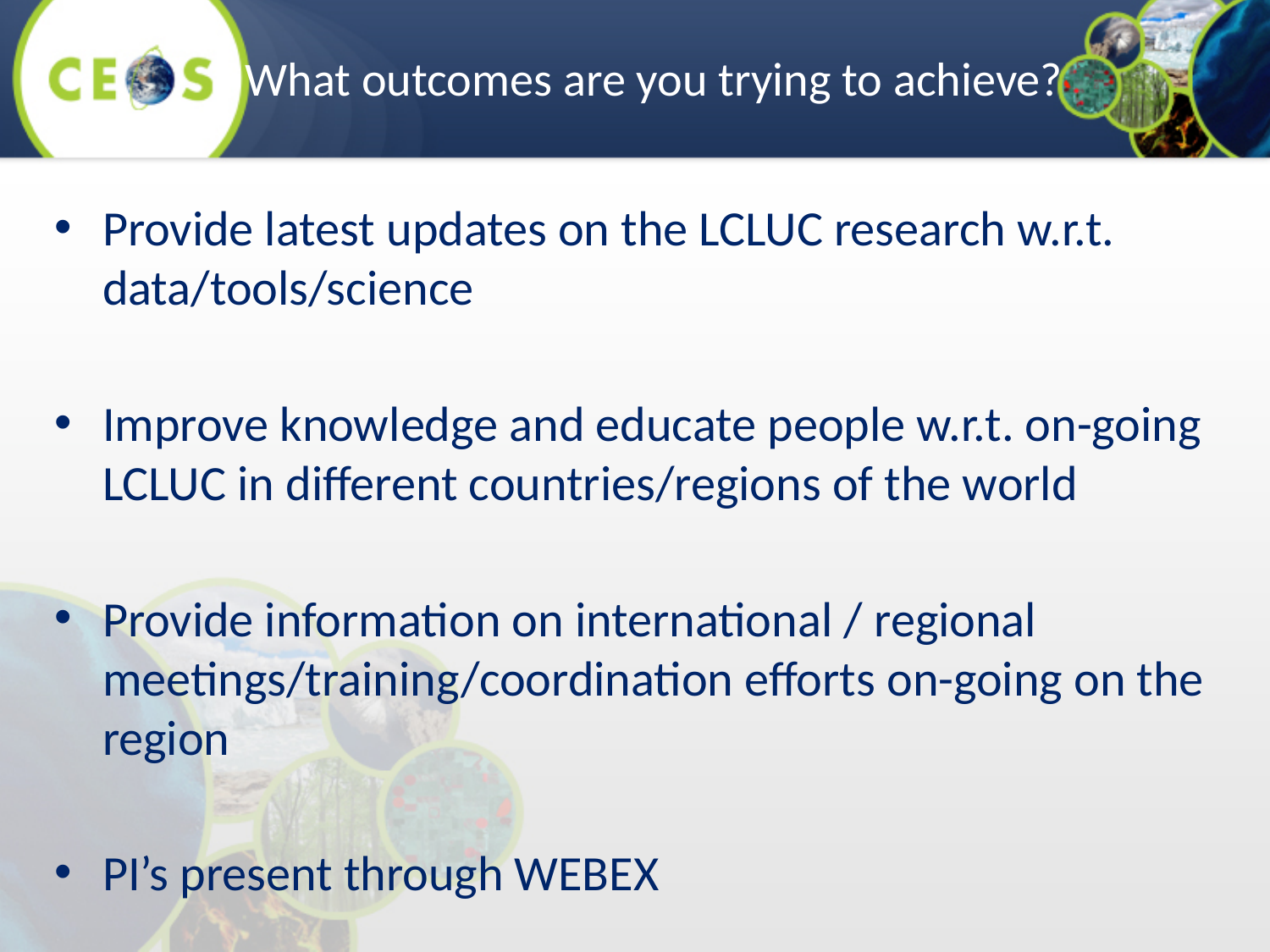

What outcomes are you trying to achieve?

Provide latest updates on the LCLUC research w.r.t. data/tools/science

Improve knowledge and educate people w.r.t. on-going LCLUC in different countries/regions of the world

Provide information on international / regional meetings/training/coordination efforts on-going on the region

PI’s present through WEBEX

1-1.5 hours – Mostly in-depth science research (not training)